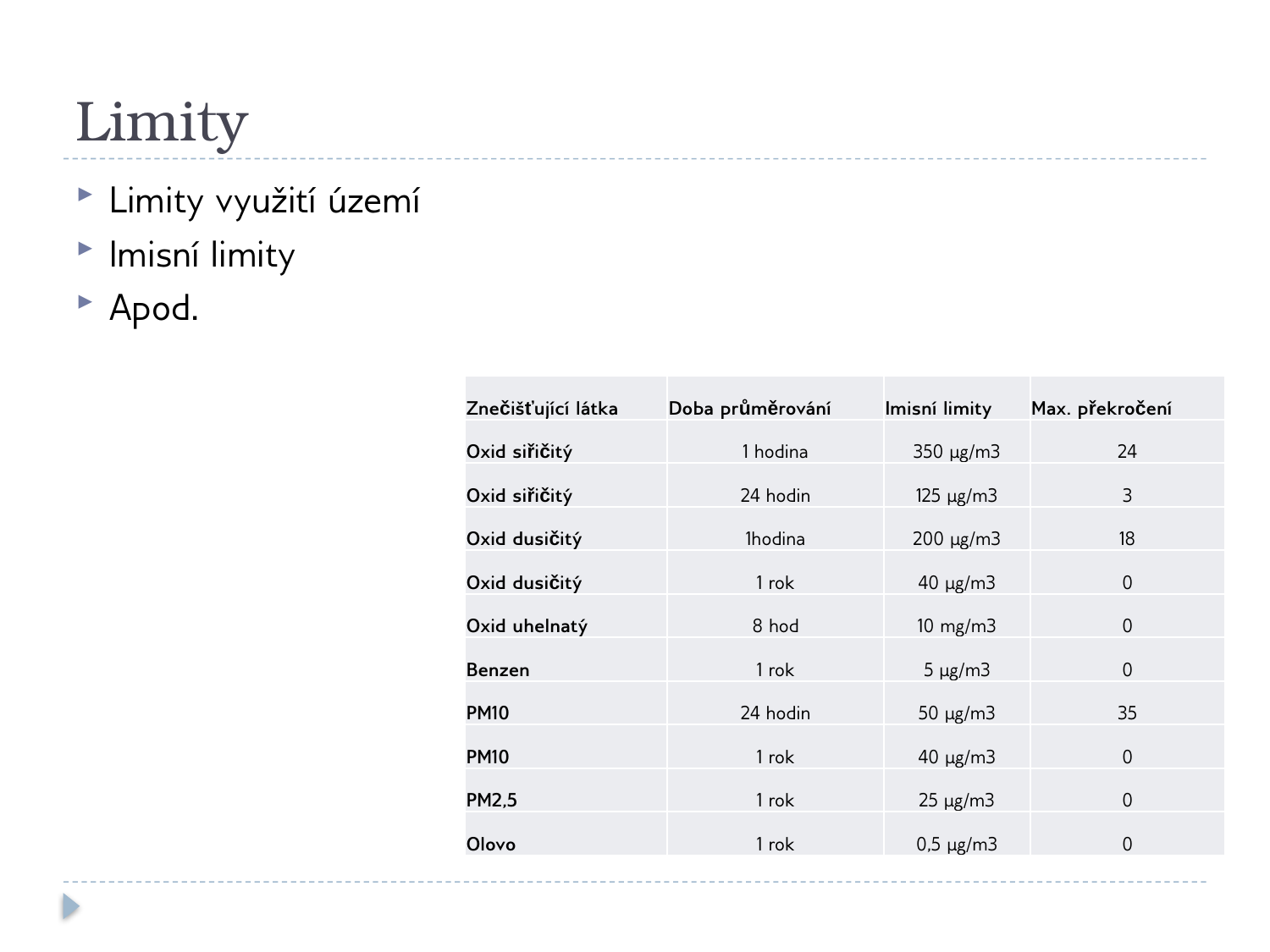

# Limity
Limity využití území
Imisní limity
Apod.
| Znečišťující látka | Doba průměrování | Imisní limity | Max. překročení |
| --- | --- | --- | --- |
| Oxid siřičitý | 1 hodina | 350 µg/m3 | 24 |
| Oxid siřičitý | 24 hodin | 125 µg/m3 | 3 |
| Oxid dusičitý | 1hodina | 200 µg/m3 | 18 |
| Oxid dusičitý | 1 rok | 40 µg/m3 | 0 |
| Oxid uhelnatý | 8 hod | 10 mg/m3 | 0 |
| Benzen | 1 rok | 5 µg/m3 | 0 |
| PM10 | 24 hodin | 50 µg/m3 | 35 |
| PM10 | 1 rok | 40 µg/m3 | 0 |
| PM2,5 | 1 rok | 25 µg/m3 | 0 |
| Olovo | 1 rok | 0,5 µg/m3 | 0 |